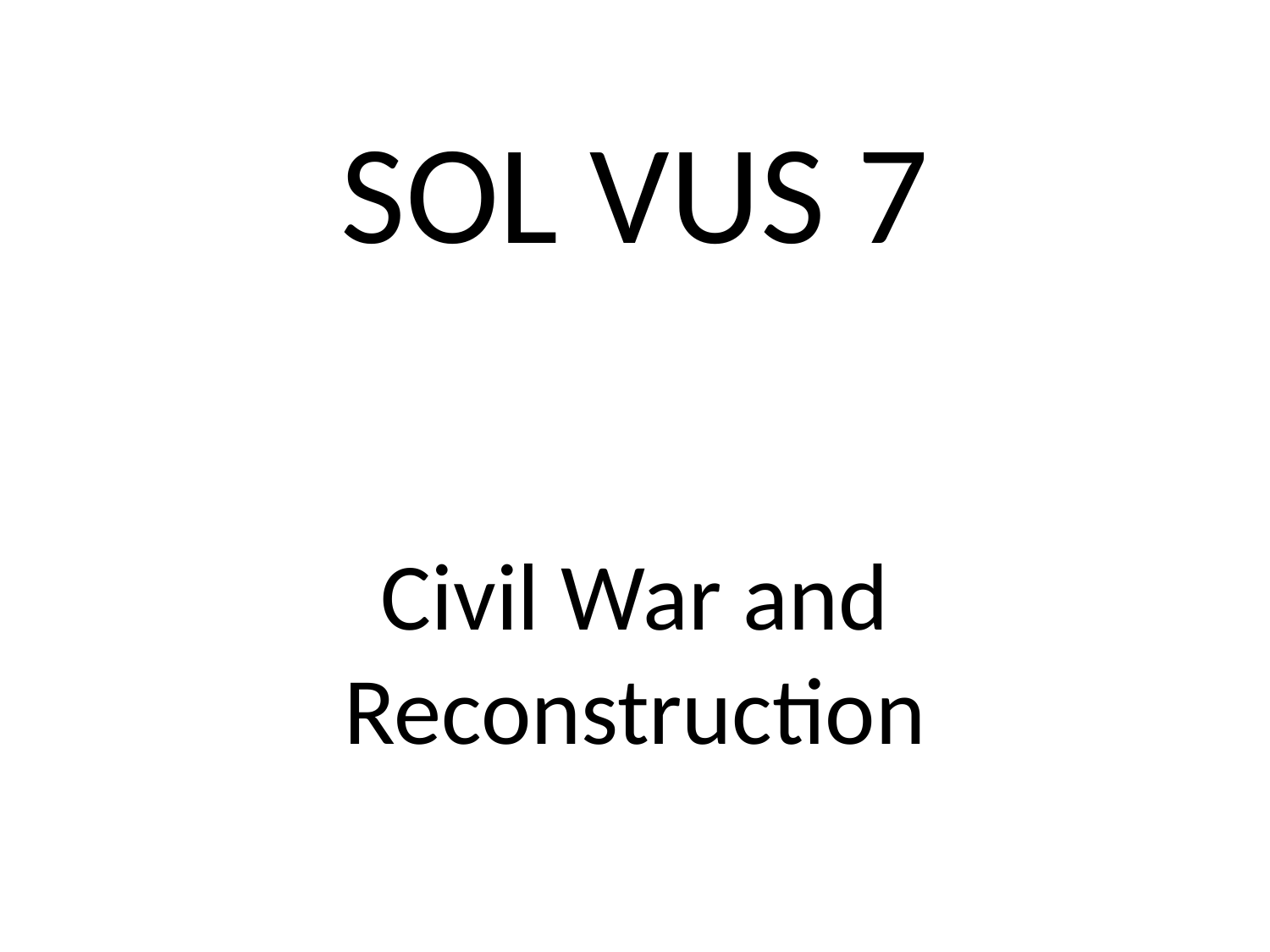

# SOL VUS 7
Civil War and Reconstruction